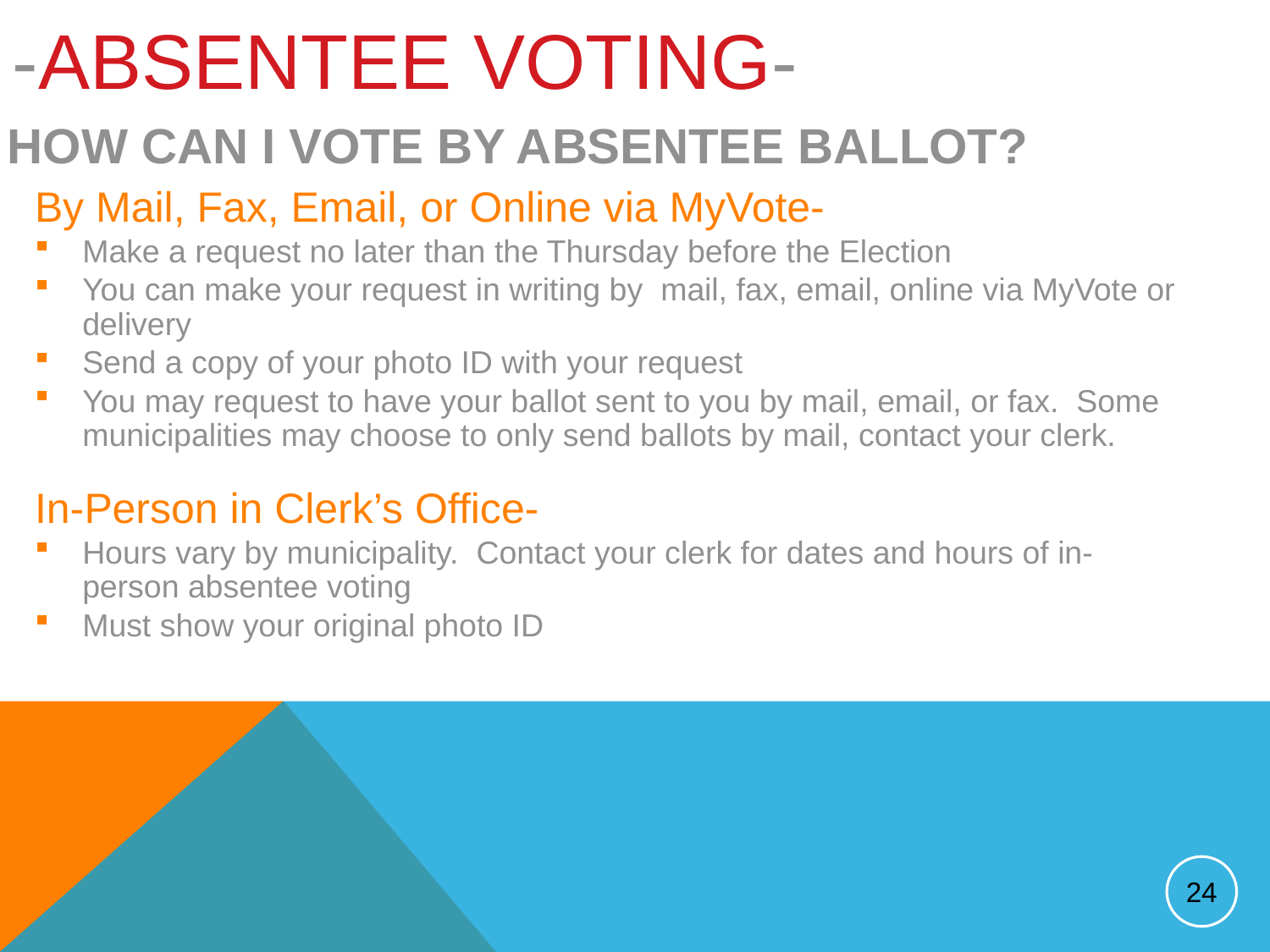

-ABSENTEE VOTING-
HOW CAN I VOTE BY ABSENTEE BALLOT?
By Mail, Fax, Email, or Online via MyVote-
Make a request no later than the Thursday before the Election
You can make your request in writing by  mail, fax, email, online via MyVote or delivery
Send a copy of your photo ID with your request
You may request to have your ballot sent to you by mail, email, or fax.  Some municipalities may choose to only send ballots by mail, contact your clerk.

In-Person in Clerk’s Office-
Hours vary by municipality.  Contact your clerk for dates and hours of in-person absentee voting
Must show your original photo ID

24